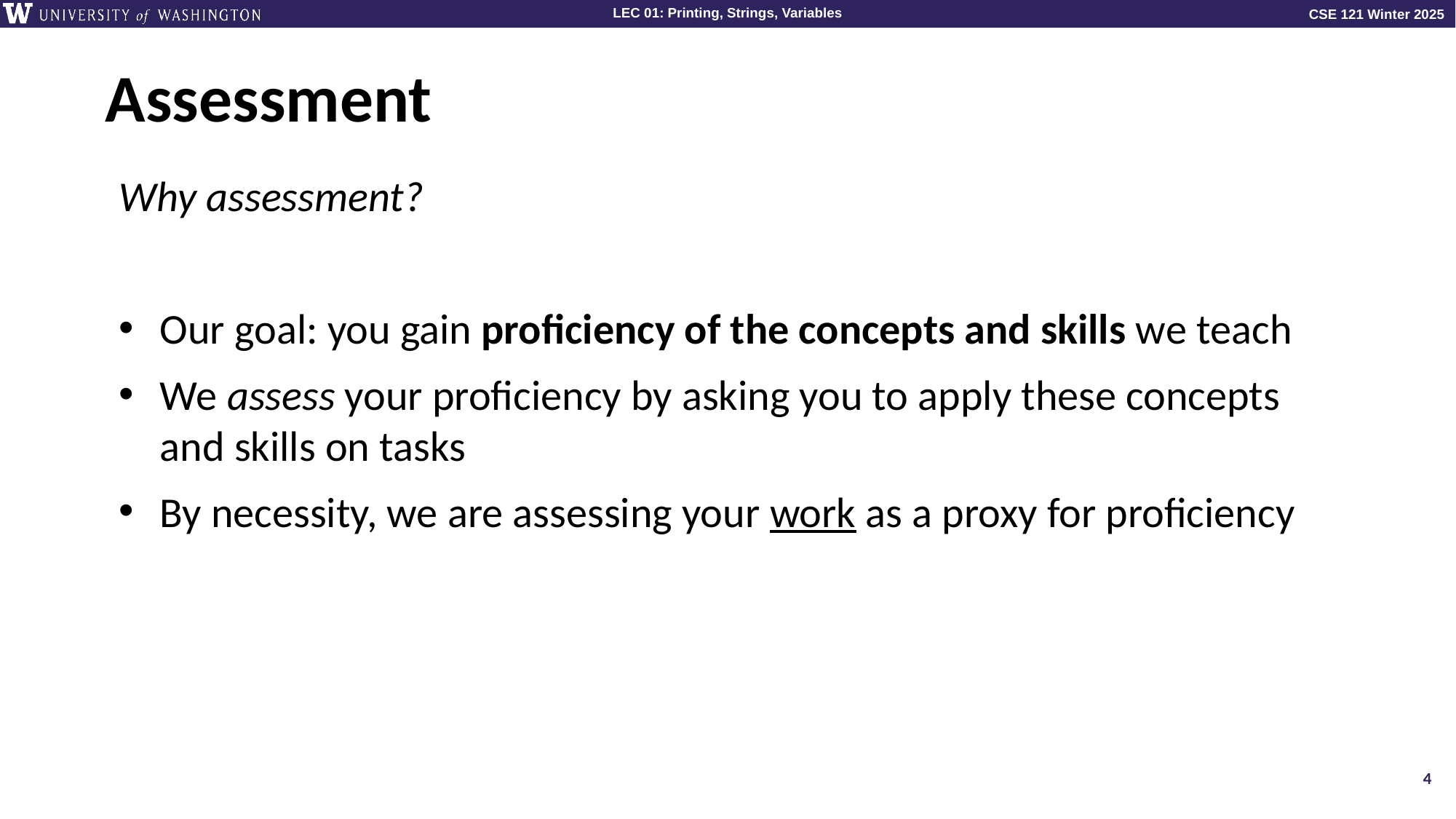

# Assessment
Why assessment?

Our goal: you gain proficiency of the concepts and skills we teach
We assess your proficiency by asking you to apply these concepts and skills on tasks
By necessity, we are assessing your work as a proxy for proficiency
4